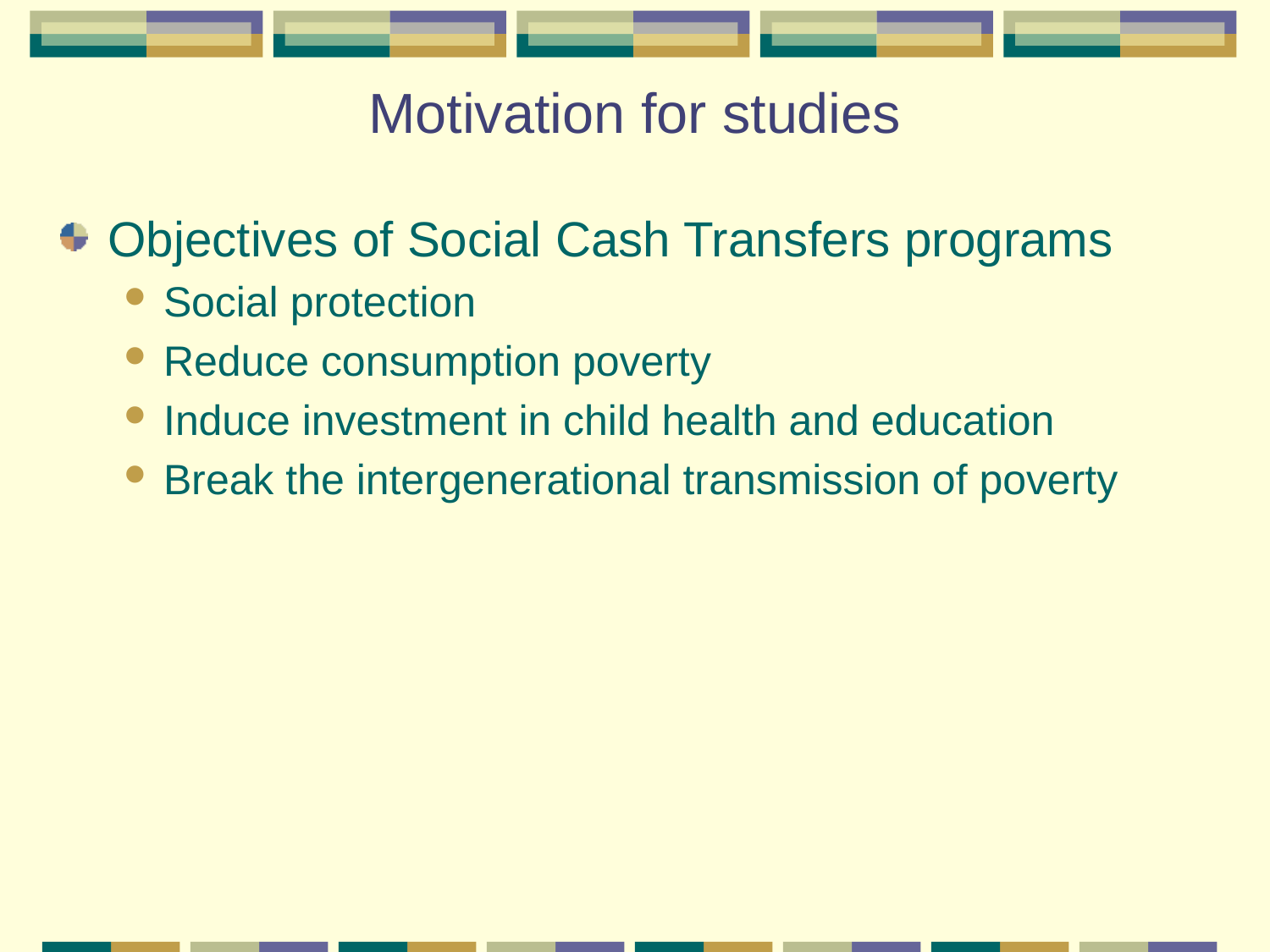

# Motivation for studies
Objectives of Social Cash Transfers programs
Social protection
Reduce consumption poverty
Induce investment in child health and education
Break the intergenerational transmission of poverty